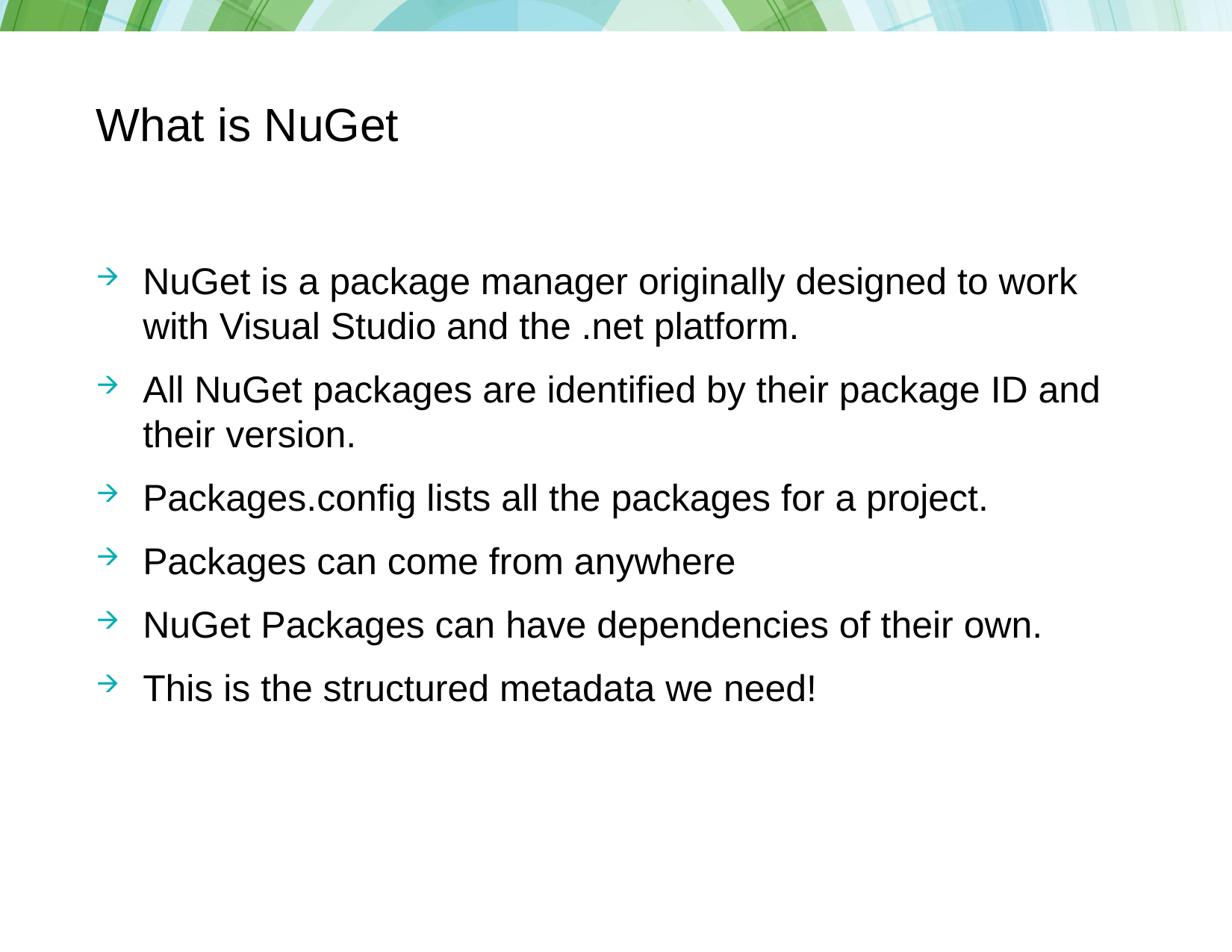

# What is NuGet
NuGet is a package manager originally designed to work with Visual Studio and the .net platform.
All NuGet packages are identified by their package ID and their version.
Packages.config lists all the packages for a project.
Packages can come from anywhere
NuGet Packages can have dependencies of their own.
This is the structured metadata we need!